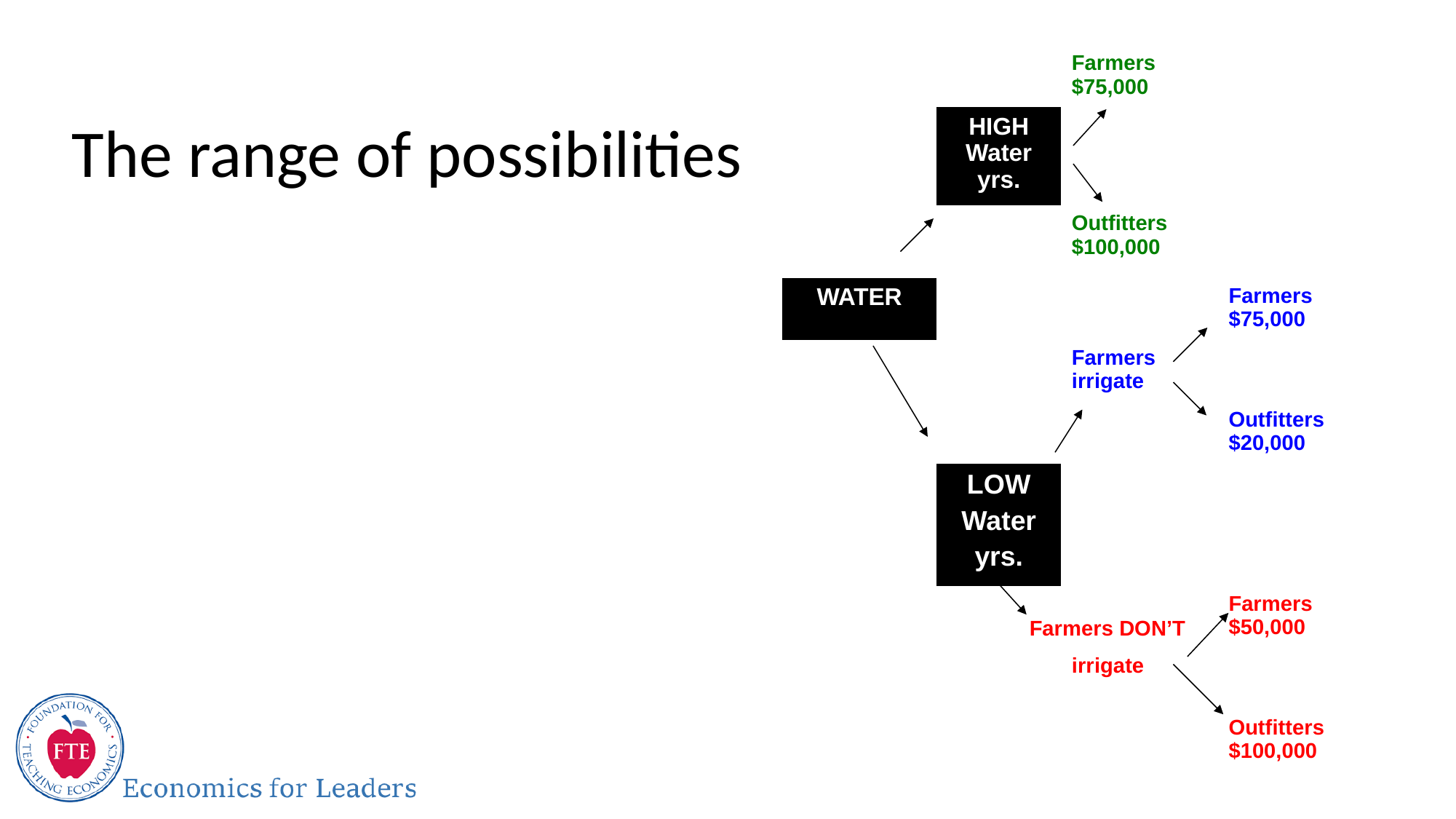

|  |  | Farmers $75,000 |  |
| --- | --- | --- | --- |
|  | HIGH Water yrs. |  |  |
|  |  | Outfitters $100,000 |  |
| WATER |  |  | Farmers $75,000 |
|  |  | Farmers irrigate |  |
|  |  |  | Outfitters $20,000 |
|  | LOW Water yrs. |  |  |
|  |  |  | Farmers $50,000 |
|  |  | irrigate |  |
|  |  |  | Outfitters $100,000 |
# The range of possibilities

Farmers DON’T